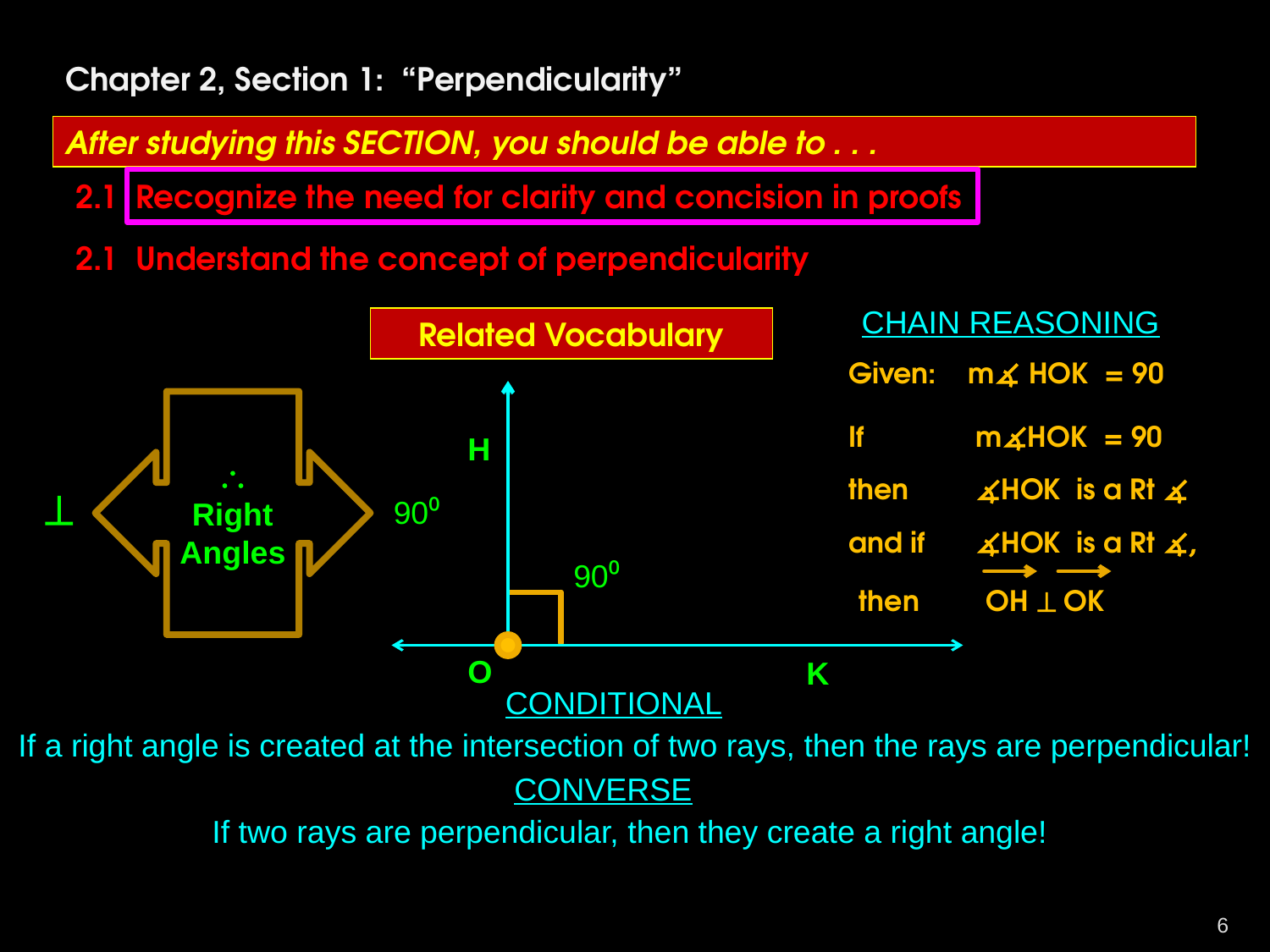

Chapter 2, Section 1:  “Perpendicularity”
After studying this SECTION, you should be able to . . .

2.1  Recognize the need for clarity and concision in proofs
2.1  Understand the concept of perpendicularity
CHAIN REASONING
Related Vocabulary
Given:    m∡ HOK  = 90
∴
Right Angles
If	m∡HOK  = 90
H
then 	∡HOK  is a Rt ∡
⊥
90⁰
and if 	∡HOK  is a Rt ∡,
90⁰
then  	OH ⊥ OK

O
K
CONDITIONAL
If a right angle is created at the intersection of two rays, then the rays are perpendicular!
CONVERSE
If two rays are perpendicular, then they create a right angle!
6